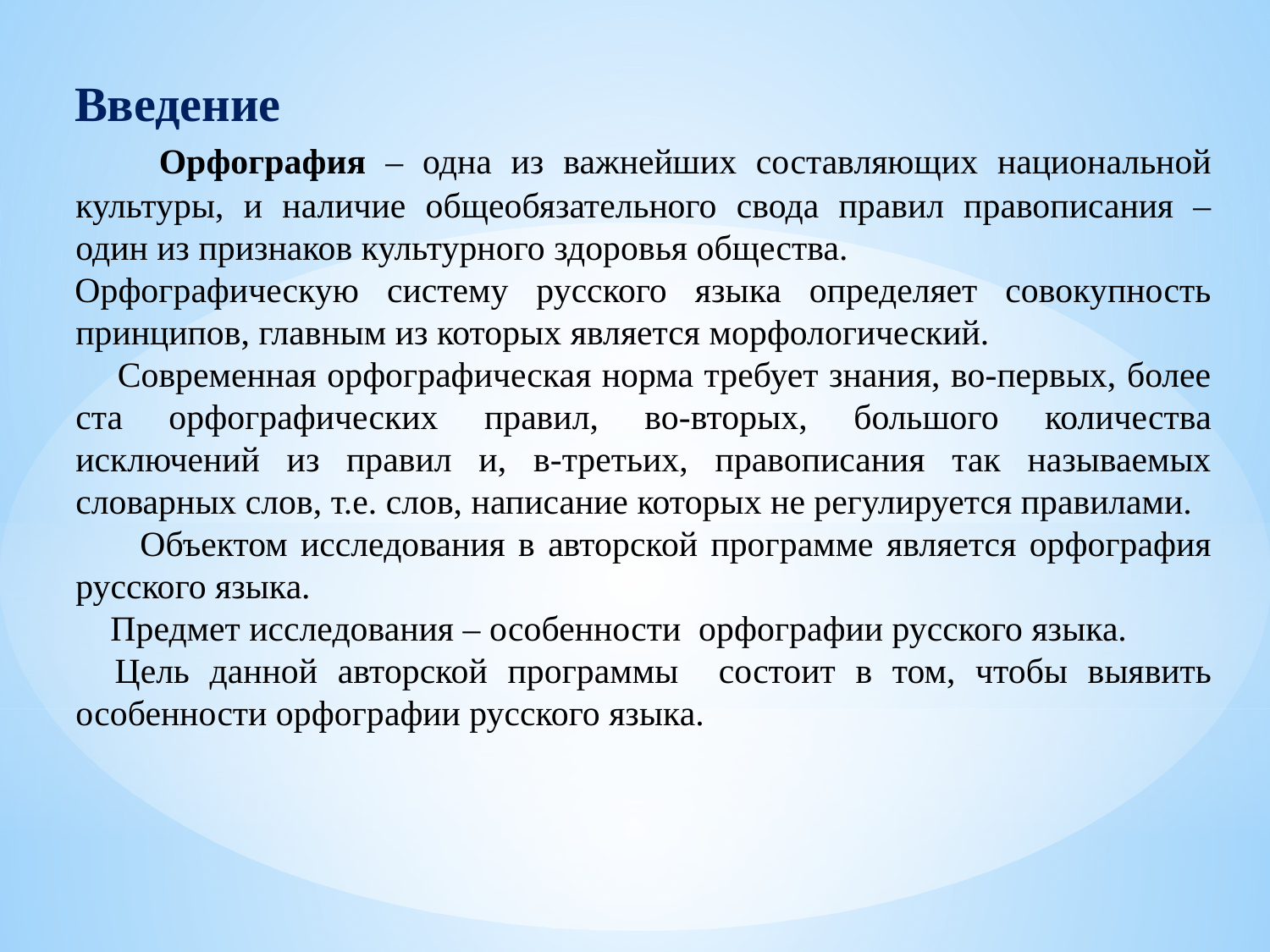

Введение
    Орфография – одна из важнейших составляющих национальной культуры, и наличие общеобязательного свода правил правописания – один из признаков культурного здоровья общества.
Орфографическую систему русского языка определяет совокупность принципов, главным из которых является морфологический.
    Современная орфографическая норма требует знания, во-первых, более ста орфографических правил, во-вторых, большого количества исключений из правил и, в-третьих, правописания так называемых словарных слов, т.е. слов, написание которых не регулируется правилами.
     Объектом исследования в авторской программе является орфография русского языка.
    Предмет исследования – особенности  орфографии русского языка.
  Цель данной авторской программы  состоит в том, чтобы выявить особенности орфографии русского языка.